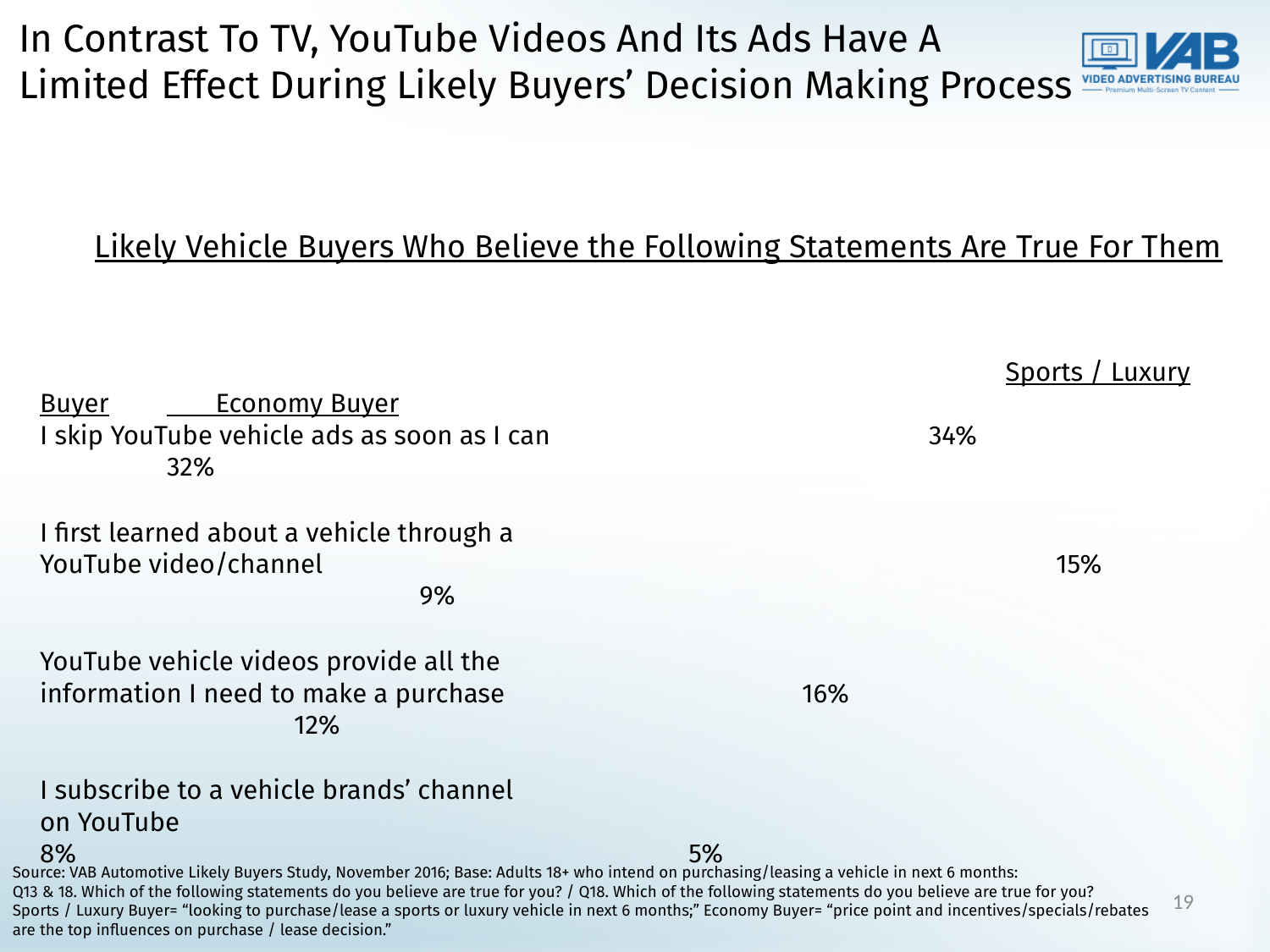

# In Contrast To TV, YouTube Videos And Its Ads Have A Limited Effect During Likely Buyers’ Decision Making Process
Likely Vehicle Buyers Who Believe the Following Statements Are True For Them
							           Sports / Luxury Buyer	       Economy Buyer
I skip YouTube vehicle ads as soon as I can		       	34%	        	            	32%

I first learned about a vehicle through a
YouTube video/channel					       	15%			                  9%

YouTube vehicle videos provide all the
information I need to make a purchase			16%					12%

I subscribe to a vehicle brands’ channel
on YouTube								 8%					  5%

Source: VAB Automotive Likely Buyers Study, November 2016; Base: Adults 18+ who intend on purchasing/leasing a vehicle in next 6 months:
Q13 & 18. Which of the following statements do you believe are true for you? / Q18. Which of the following statements do you believe are true for you?
Sports / Luxury Buyer= “looking to purchase/lease a sports or luxury vehicle in next 6 months;” Economy Buyer= “price point and incentives/specials/rebates are the top influences on purchase / lease decision.”
19